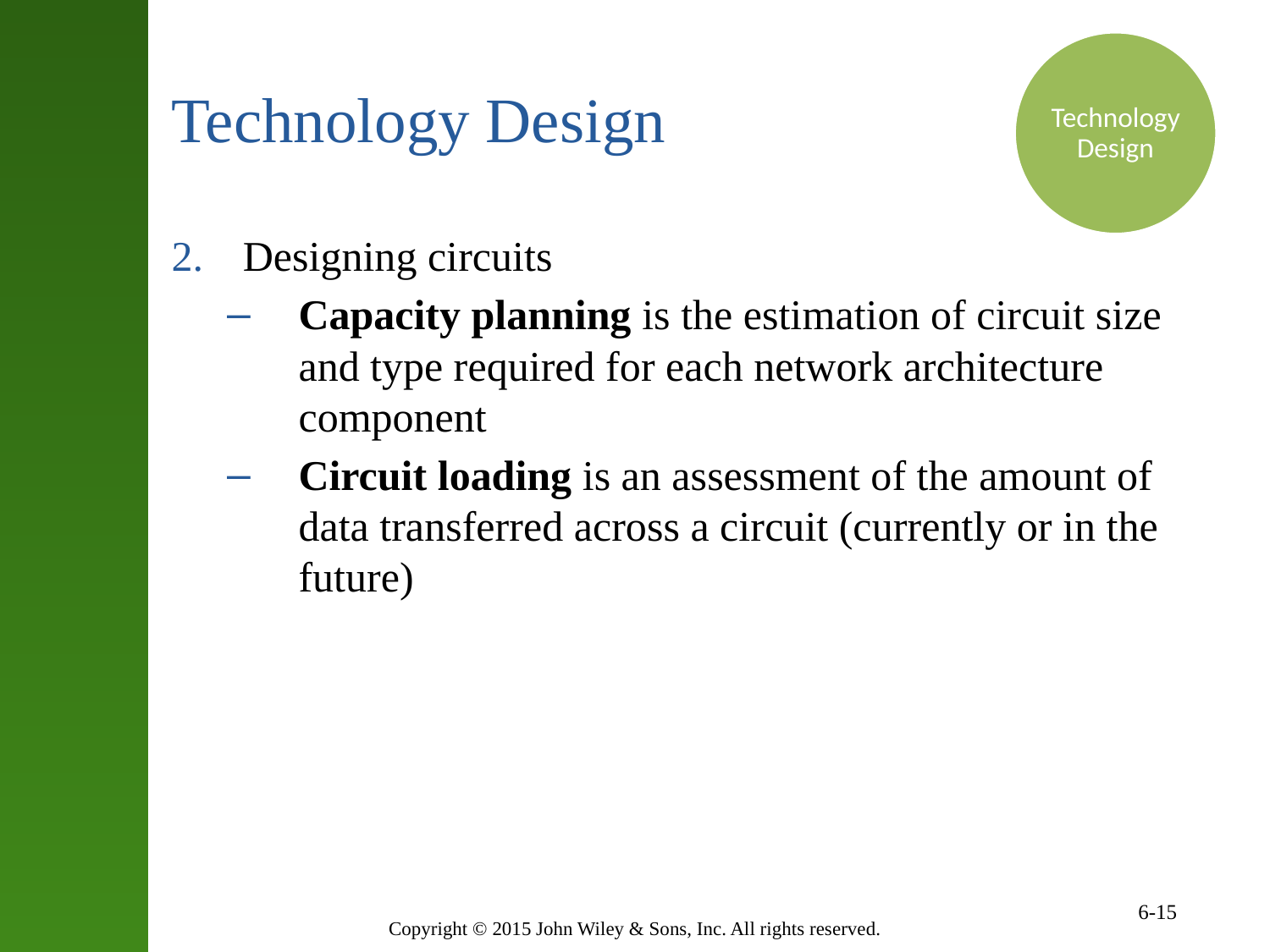

Technology Design
# Technology Design
Designing circuits
Capacity planning is the estimation of circuit size and type required for each network architecture component
Circuit loading is an assessment of the amount of data transferred across a circuit (currently or in the future)